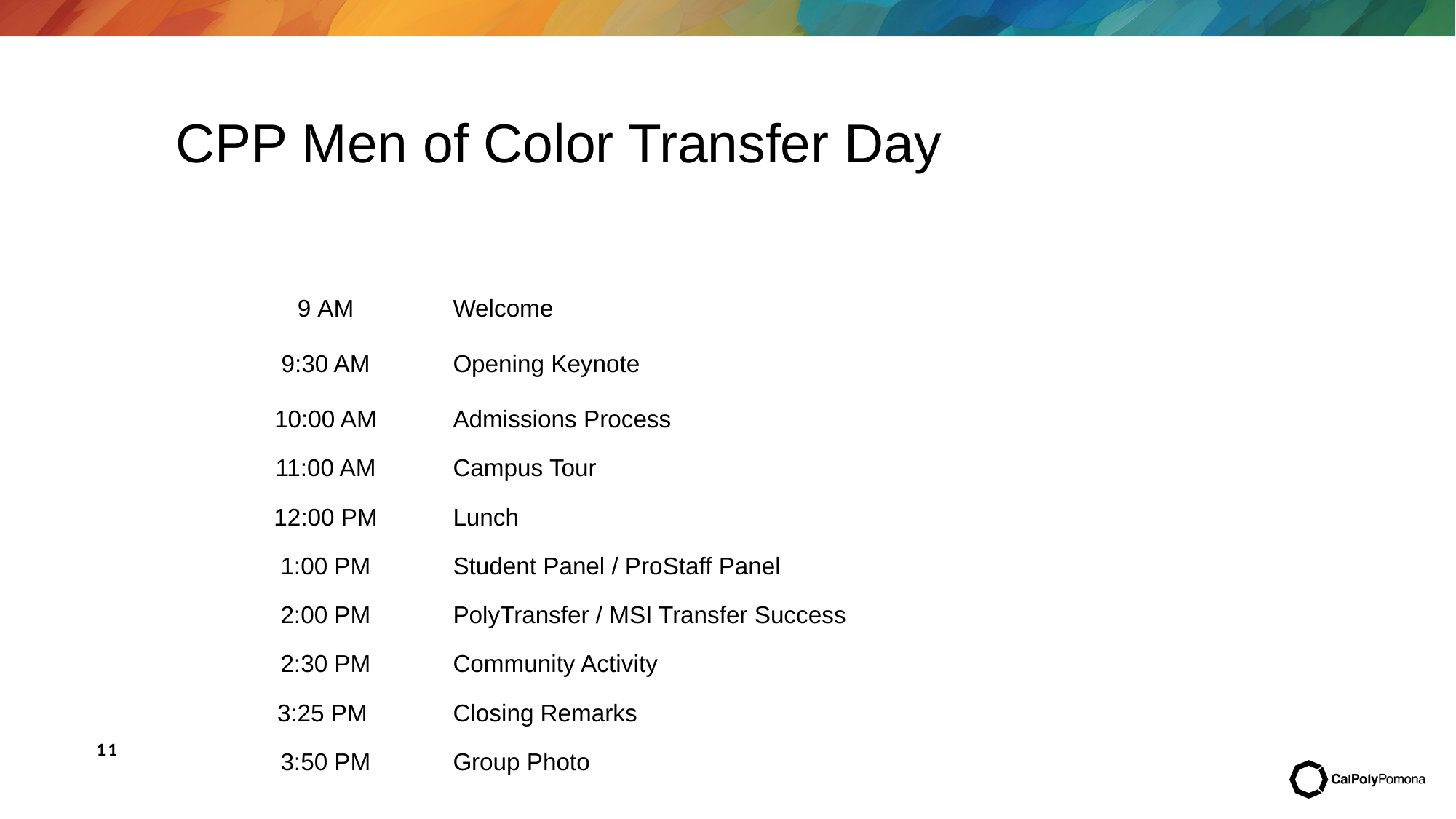

# CPP Men of Color Transfer Day
|  |  |
| --- | --- |
| 9 AM​ | Welcome​ |
| 9:30 AM​ | Opening Keynote​ |
| 10:00 AM​ | Admissions Process​ |
| 11:00 AM​ | Campus Tour​ |
| 12:00 PM​ | Lunch​ |
| 1:00 PM​ | Student Panel / ProStaff Panel​ |
| 2:00 PM​ | PolyTransfer / MSI Transfer Success​ |
| 2:30 PM​ | Community Activity​ |
| 3:25 PM ​ | Closing Remarks​ |
| 3:50 PM​ | Group Photo​ |
11